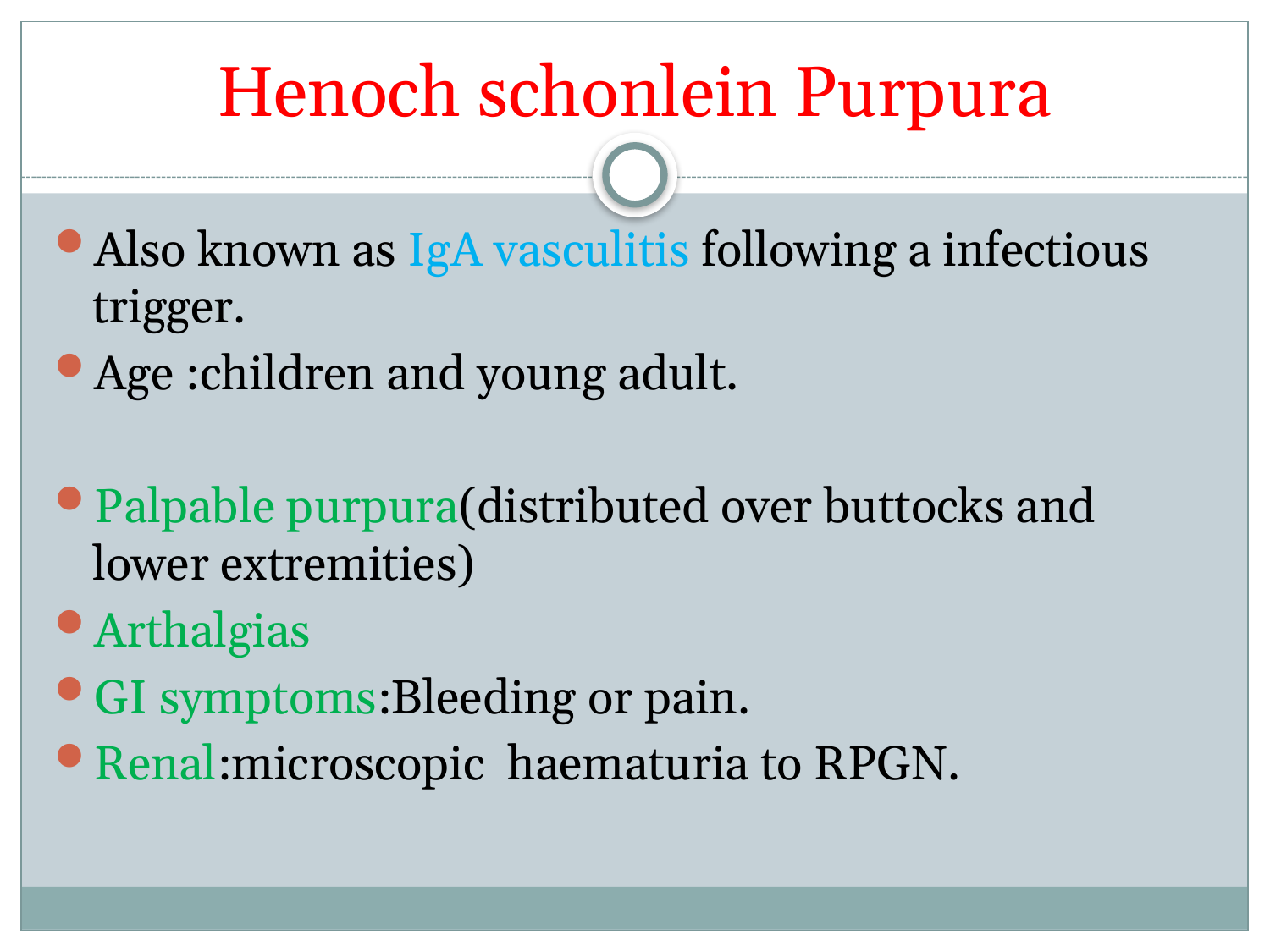

# Henoch schonlein Purpura
Also known as IgA vasculitis following a infectious trigger.
Age :children and young adult.

Palpable purpura(distributed over buttocks and lower extremities)
Arthalgias
GI symptoms:Bleeding or pain.
Renal:microscopic  haematuria to RPGN.